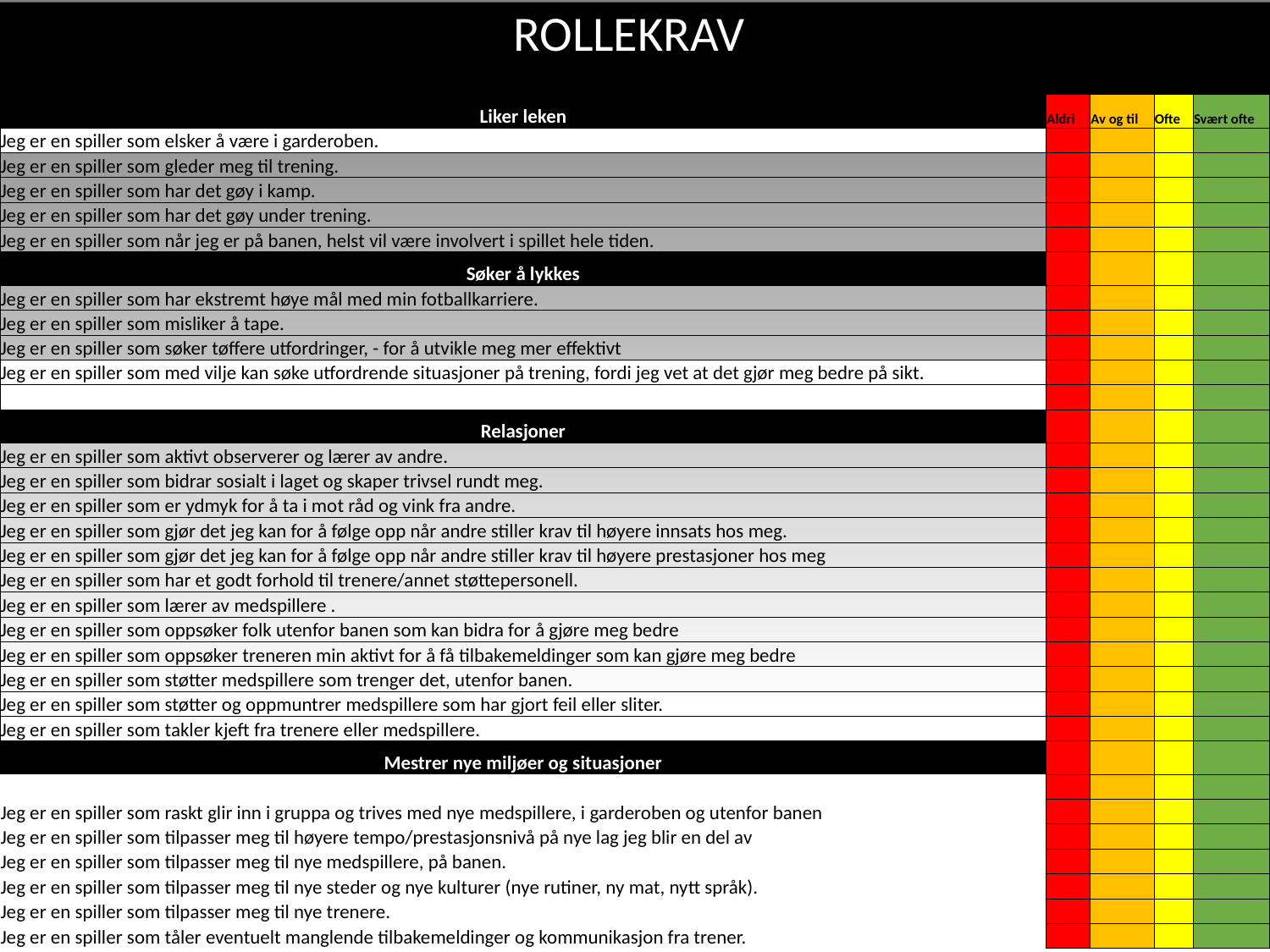

Rollekrav
| Liker leken | Aldri | Av og til | Ofte | Svært ofte |
| --- | --- | --- | --- | --- |
| Jeg er en spiller som elsker å være i garderoben. |  |  |  |  |
| Jeg er en spiller som gleder meg til trening. |  |  |  |  |
| Jeg er en spiller som har det gøy i kamp. |  |  |  |  |
| Jeg er en spiller som har det gøy under trening. |  |  |  |  |
| Jeg er en spiller som når jeg er på banen, helst vil være involvert i spillet hele tiden. |  |  |  |  |
| Søker å lykkes |  |  |  |  |
| Jeg er en spiller som har ekstremt høye mål med min fotballkarriere. |  |  |  |  |
| Jeg er en spiller som misliker å tape. |  |  |  |  |
| Jeg er en spiller som søker tøffere utfordringer, - for å utvikle meg mer effektivt |  |  |  |  |
| Jeg er en spiller som med vilje kan søke utfordrende situasjoner på trening, fordi jeg vet at det gjør meg bedre på sikt. |  |  |  |  |
|  |  |  |  |  |
| Relasjoner |  |  |  |  |
| Jeg er en spiller som aktivt observerer og lærer av andre. |  |  |  |  |
| Jeg er en spiller som bidrar sosialt i laget og skaper trivsel rundt meg. |  |  |  |  |
| Jeg er en spiller som er ydmyk for å ta i mot råd og vink fra andre. |  |  |  |  |
| Jeg er en spiller som gjør det jeg kan for å følge opp når andre stiller krav til høyere innsats hos meg. |  |  |  |  |
| Jeg er en spiller som gjør det jeg kan for å følge opp når andre stiller krav til høyere prestasjoner hos meg |  |  |  |  |
| Jeg er en spiller som har et godt forhold til trenere/annet støttepersonell. |  |  |  |  |
| Jeg er en spiller som lærer av medspillere . |  |  |  |  |
| Jeg er en spiller som oppsøker folk utenfor banen som kan bidra for å gjøre meg bedre |  |  |  |  |
| Jeg er en spiller som oppsøker treneren min aktivt for å få tilbakemeldinger som kan gjøre meg bedre |  |  |  |  |
| Jeg er en spiller som støtter medspillere som trenger det, utenfor banen. |  |  |  |  |
| Jeg er en spiller som støtter og oppmuntrer medspillere som har gjort feil eller sliter. |  |  |  |  |
| Jeg er en spiller som takler kjeft fra trenere eller medspillere. |  |  |  |  |
| Mestrer nye miljøer og situasjoner |  |  |  |  |
|  |  |  |  |  |
| Jeg er en spiller som raskt glir inn i gruppa og trives med nye medspillere, i garderoben og utenfor banen |  |  |  |  |
| Jeg er en spiller som tilpasser meg til høyere tempo/prestasjonsnivå på nye lag jeg blir en del av |  |  |  |  |
| Jeg er en spiller som tilpasser meg til nye medspillere, på banen. |  |  |  |  |
| Jeg er en spiller som tilpasser meg til nye steder og nye kulturer (nye rutiner, ny mat, nytt språk). |  |  |  |  |
| Jeg er en spiller som tilpasser meg til nye trenere. |  |  |  |  |
| Jeg er en spiller som tåler eventuelt manglende tilbakemeldinger og kommunikasjon fra trener. |  |  |  |  |